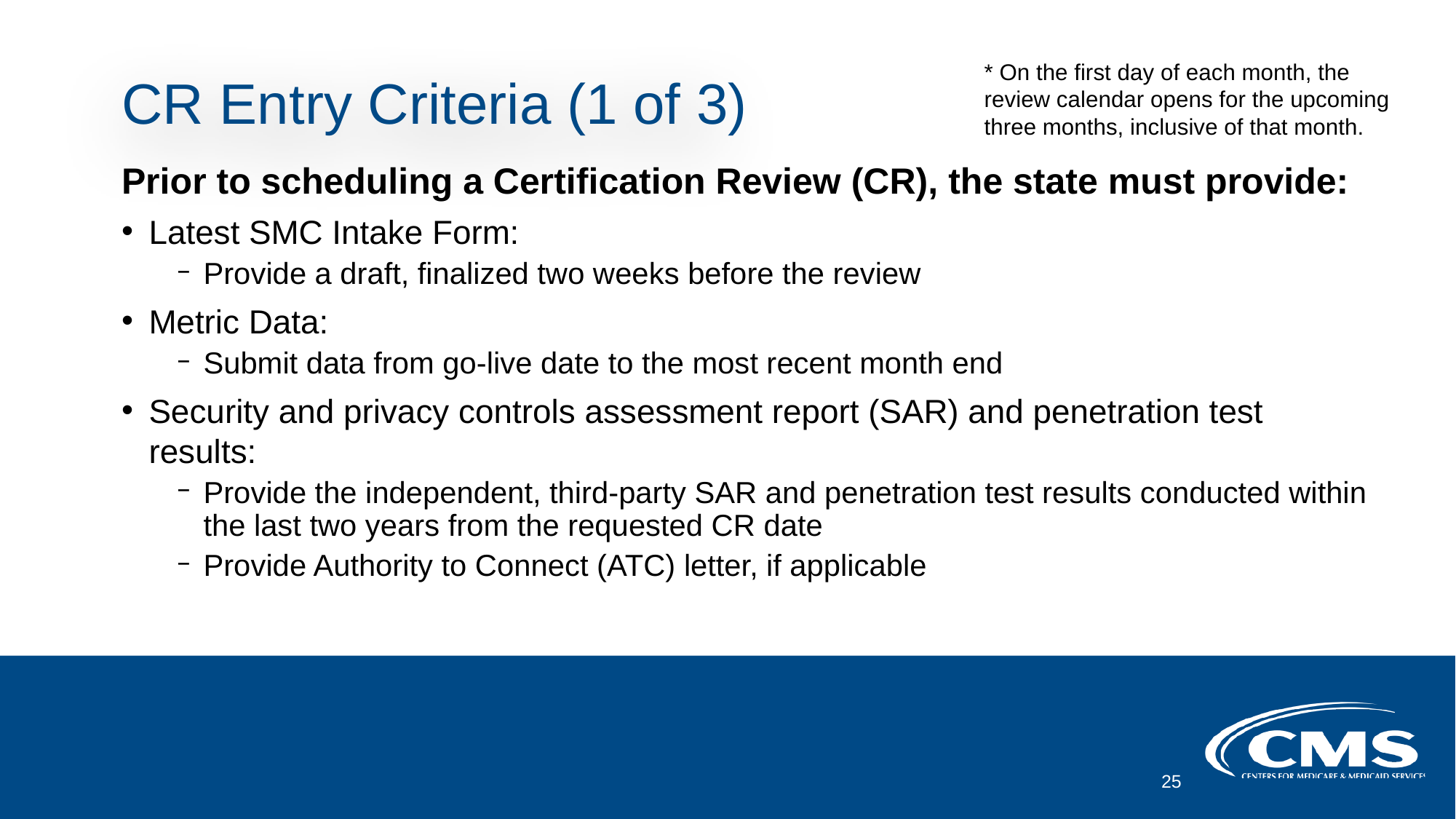

* On the first day of each month, the review calendar opens for the upcoming three months, inclusive of that month.
# CR Entry Criteria (1 of 3)
Prior to scheduling a Certification Review (CR), the state must provide:
Latest SMC Intake Form:
Provide a draft, finalized two weeks before the review
Metric Data:
Submit data from go-live date to the most recent month end
Security and privacy controls assessment report (SAR) and penetration test results:
Provide the independent, third-party SAR and penetration test results conducted within the last two years from the requested CR date
Provide Authority to Connect (ATC) letter, if applicable
25